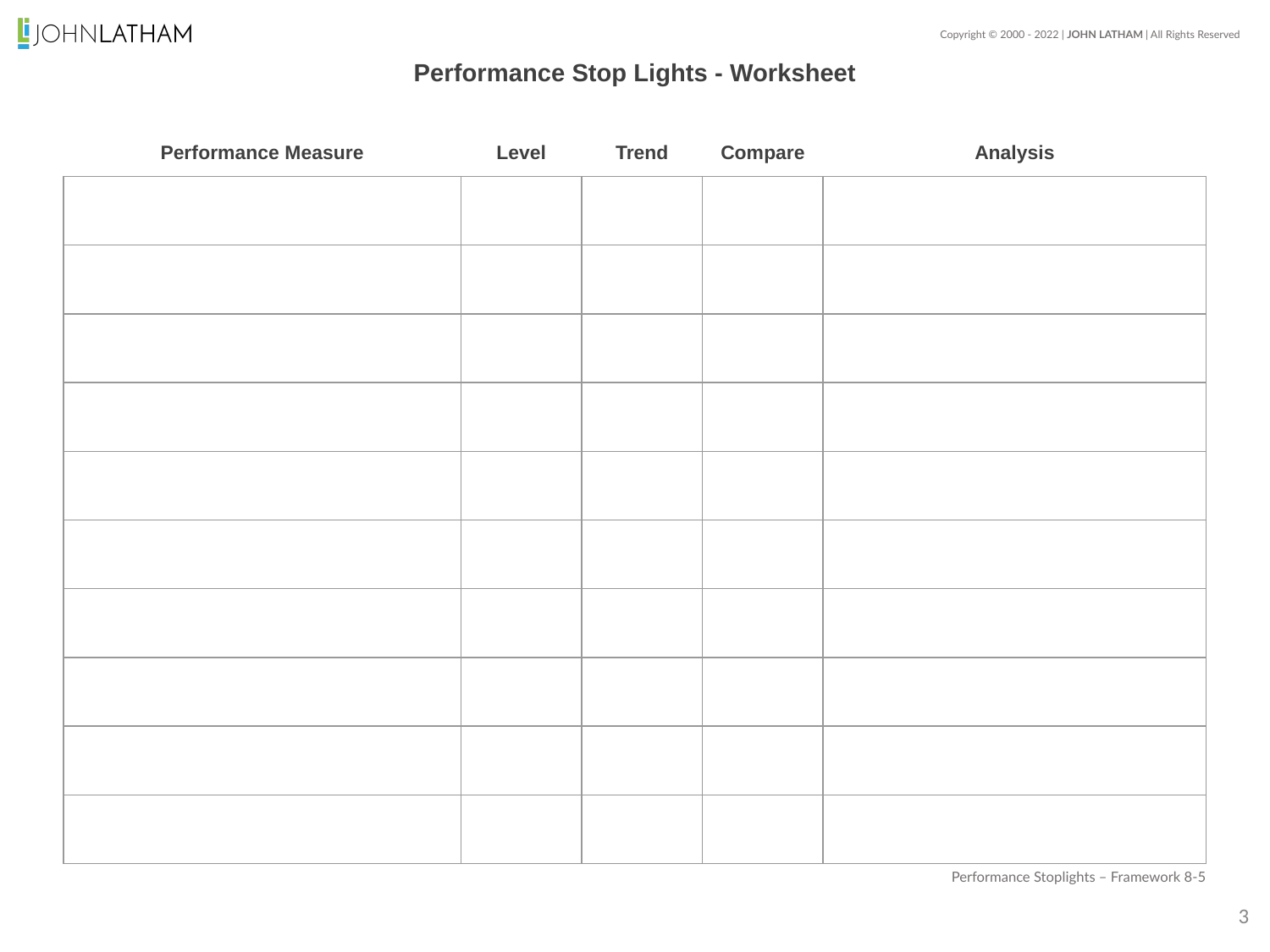

Performance Stop Lights - Worksheet
Performance Measure
Level
Trend
Compare
Analysis
|  |  |  |  |  |  |
| --- | --- | --- | --- | --- | --- |
|  |  |  |  |  |  |
|  |  |  |  |  |  |
|  |  |  |  |  |  |
|  |  |  |  |  |  |
|  |  |  |  |  |  |
|  |  |  |  |  |  |
|  |  |  |  |  |  |
|  |  |  |  |  |  |
|  |  |  |  |  |  |
Performance Stoplights – Framework 8-5
3